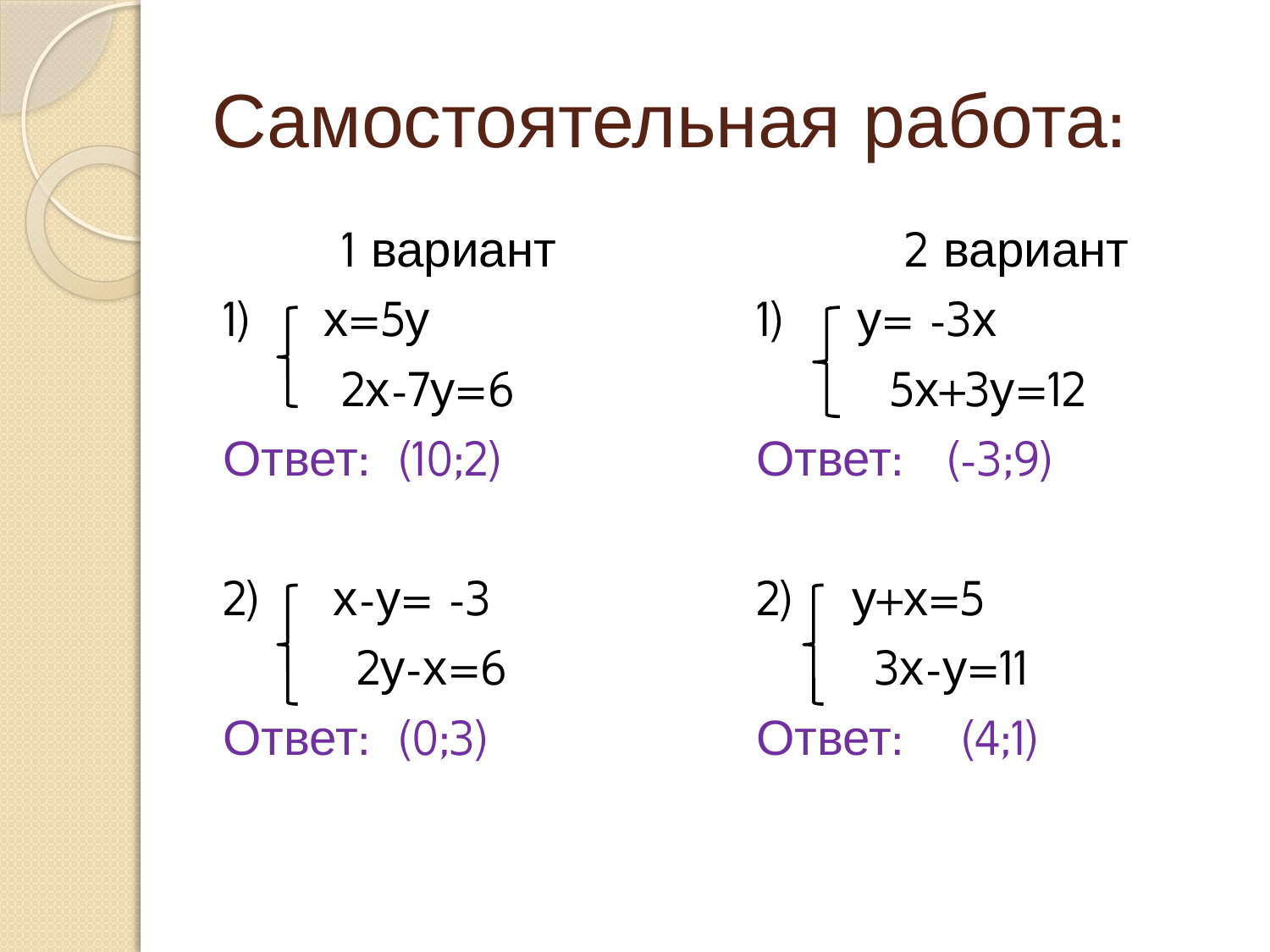

# Самостоятельная работа:
        1 вариант
1)     х=5у
        2х-7у=6
Ответ:  (10;2)

2)     х-у= -3
         2у-х=6
Ответ:  (0;3)

          2 вариант
1)     у= -3х
         5х+3у=12
Ответ:   (-3;9)

2)    у+х=5
        3х-у=11
Ответ:    (4;1)